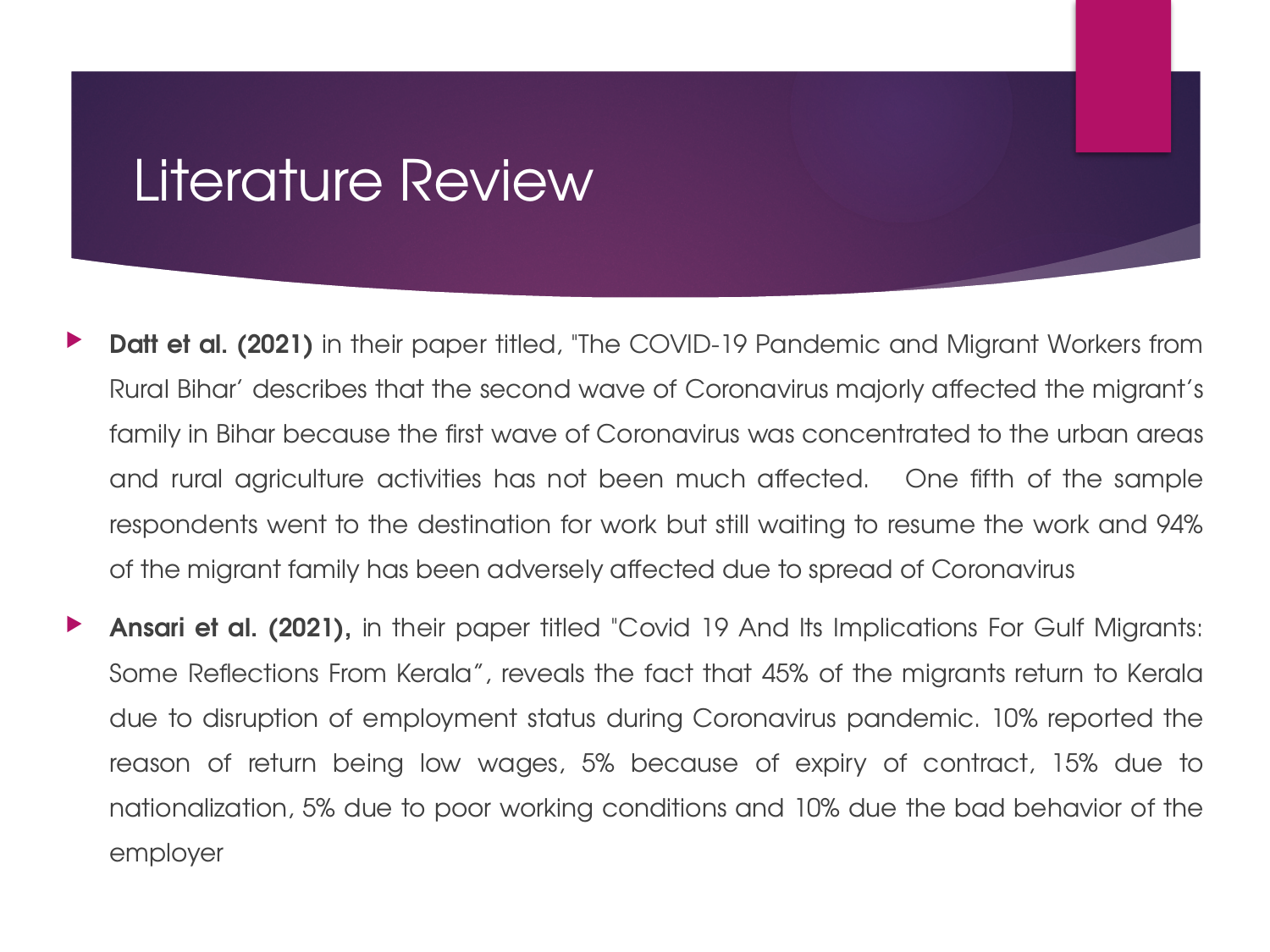

# Literature Review
Datt et al. (2021) in their paper titled, "The COVID-19 Pandemic and Migrant Workers from Rural Bihar’ describes that the second wave of Coronavirus majorly affected the migrant’s family in Bihar because the first wave of Coronavirus was concentrated to the urban areas and rural agriculture activities has not been much affected.   One fifth of the sample respondents went to the destination for work but still waiting to resume the work and 94% of the migrant family has been adversely affected due to spread of Coronavirus
Ansari et al. (2021), in their paper titled "Covid 19 And Its Implications For Gulf Migrants: Some Reflections From Kerala”, reveals the fact that 45% of the migrants return to Kerala due to disruption of employment status during Coronavirus pandemic. 10% reported the reason of return being low wages, 5% because of expiry of contract, 15% due to nationalization, 5% due to poor working conditions and 10% due the bad behavior of the employer